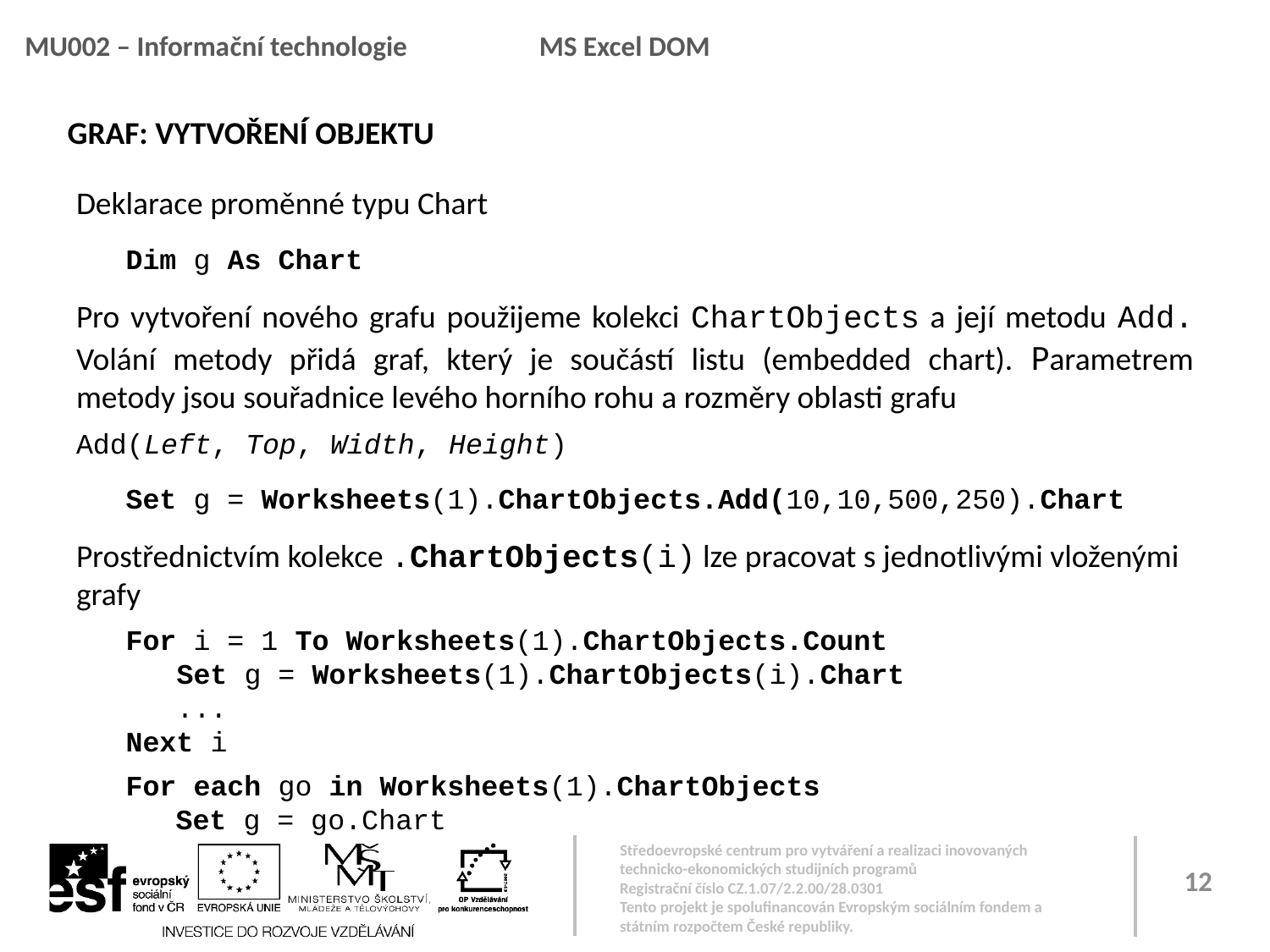

MU002 – Informační technologie 	 MS Excel DOM
GRAF: VYTVOŘENÍ OBJEKTU
Deklarace proměnné typu Chart
Dim g As Chart
Pro vytvoření nového grafu použijeme kolekci ChartObjects a její metodu Add. Volání metody přidá graf, který je součástí listu (embedded chart). Parametrem metody jsou souřadnice levého horního rohu a rozměry oblasti grafu
Add(Left, Top, Width, Height)
Set g = Worksheets(1).ChartObjects.Add(10,10,500,250).Chart
Prostřednictvím kolekce .ChartObjects(i) lze pracovat s jednotlivými vloženými grafy
For i = 1 To Worksheets(1).ChartObjects.Count
   Set g = Worksheets(1).ChartObjects(i).Chart
   ...
Next i
For each go in Worksheets(1).ChartObjects
Set g = go.Chart